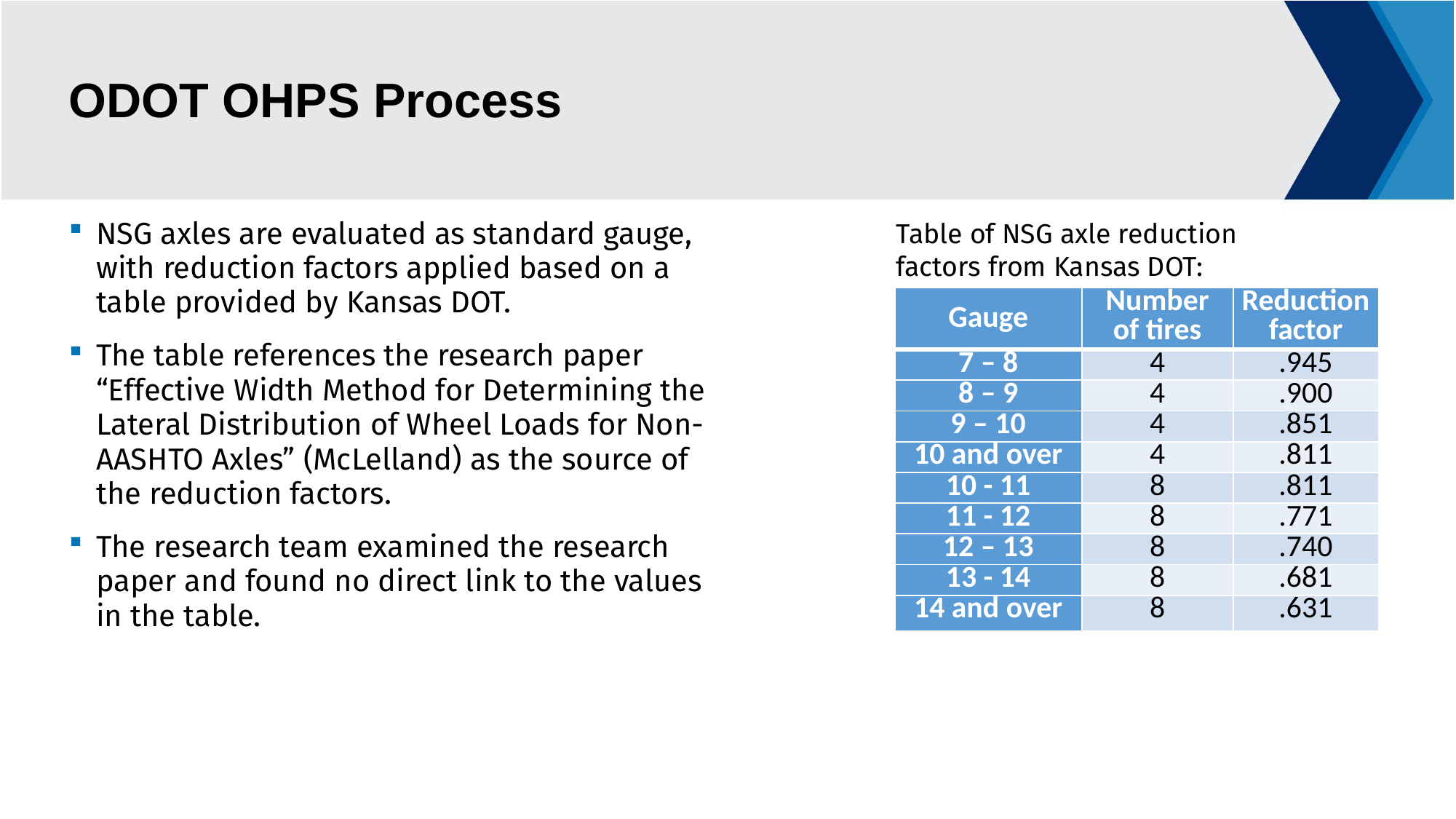

# ODOT OHPS Process
NSG axles are evaluated as standard gauge, with reduction factors applied based on a table provided by Kansas DOT.
The table references the research paper “Effective Width Method for Determining the Lateral Distribution of Wheel Loads for Non-AASHTO Axles” (McLelland) as the source of the reduction factors.
The research team examined the research paper and found no direct link to the values in the table.
Table of NSG axle reduction factors from Kansas DOT:
| Gauge | Number of tires | Reduction factor |
| --- | --- | --- |
| 7 – 8 | 4 | .945 |
| 8 – 9 | 4 | .900 |
| 9 – 10 | 4 | .851 |
| 10 and over | 4 | .811 |
| 10 - 11 | 8 | .811 |
| 11 - 12 | 8 | .771 |
| 12 – 13 | 8 | .740 |
| 13 - 14 | 8 | .681 |
| 14 and over | 8 | .631 |